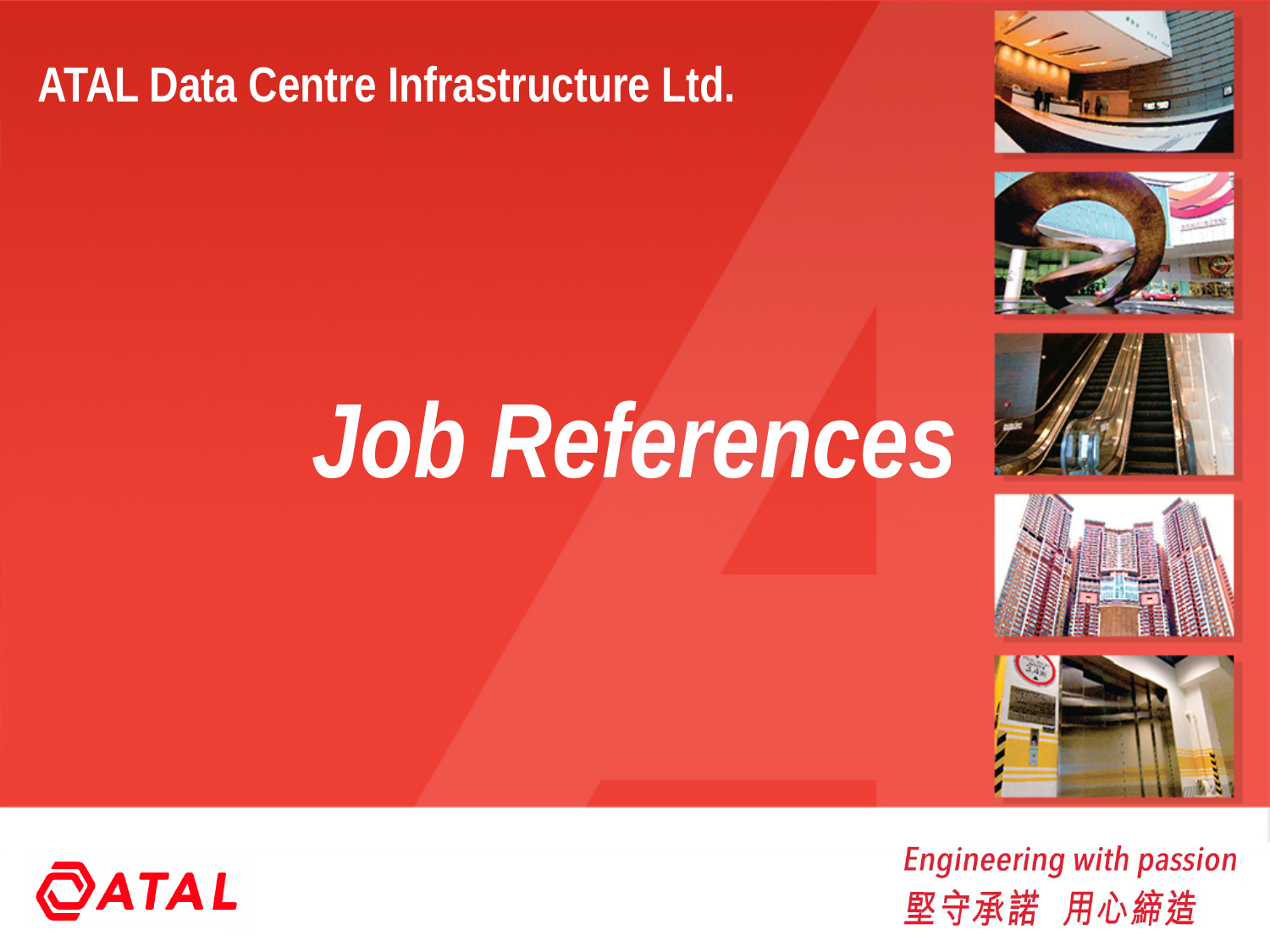

ATAL Data Centre Infrastructure Ltd.
Job References